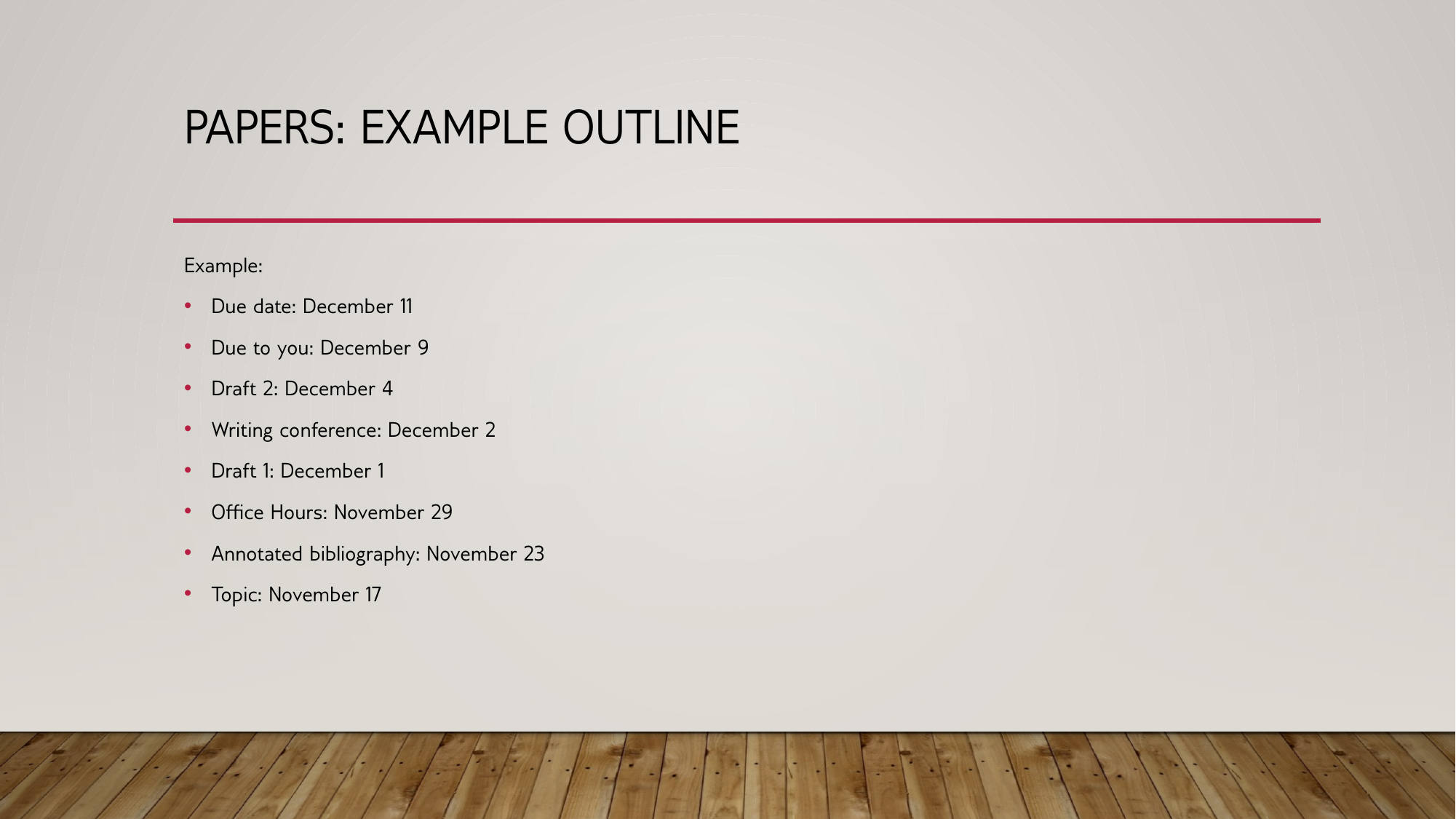

# Papers: Example outline
Example:
Due date: December 11
Due to you: December 9
Draft 2: December 4
Writing conference: December 2
Draft 1: December 1
Office Hours: November 29
Annotated bibliography: November 23
Topic: November 17